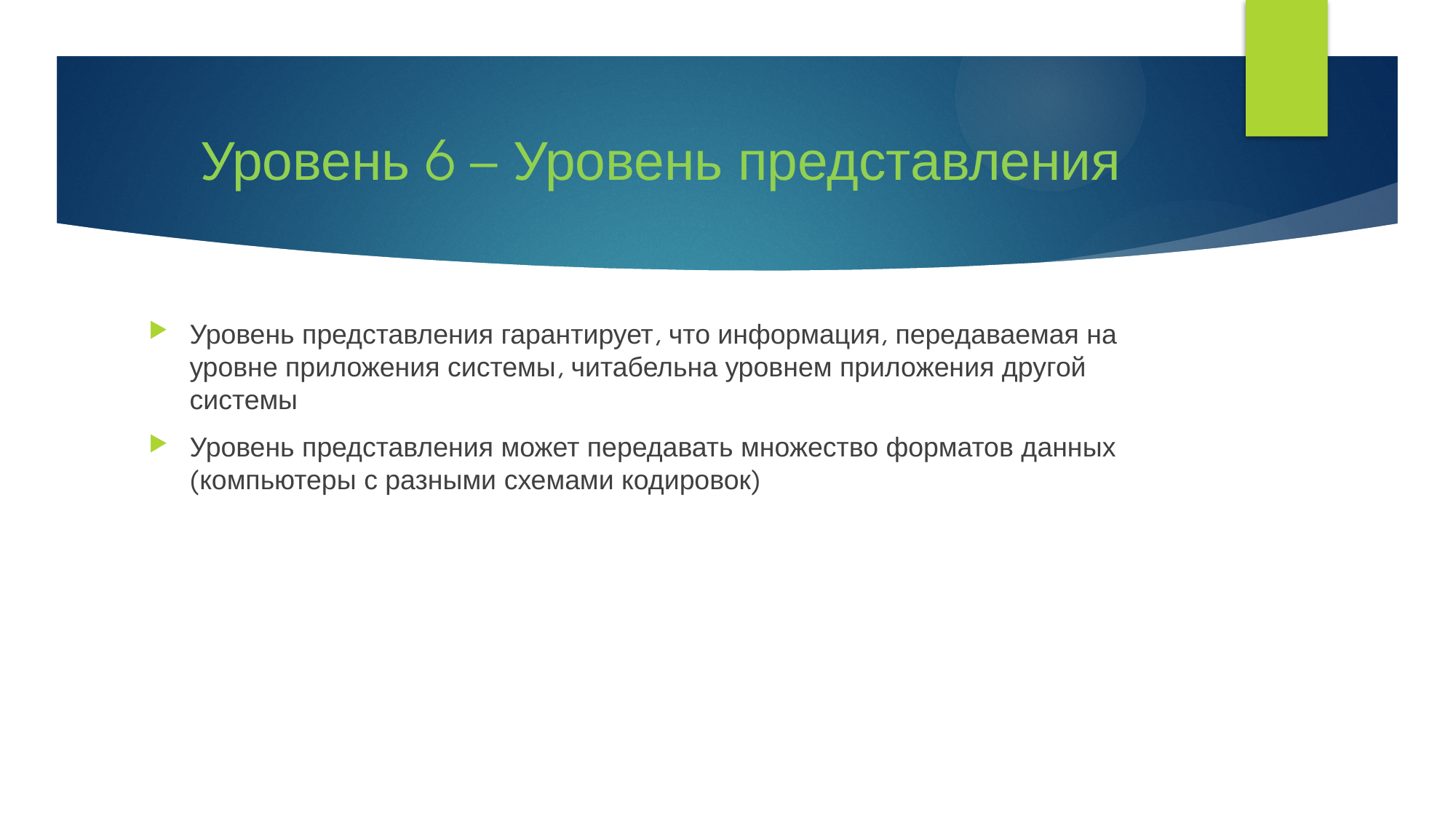

# Уровень 6 – Уровень представления
Уровень представления гарантирует, что информация, передаваемая на уровне приложения системы, читабельна уровнем приложения другой системы
Уровень представления может передавать множество форматов данных (компьютеры с разными схемами кодировок)